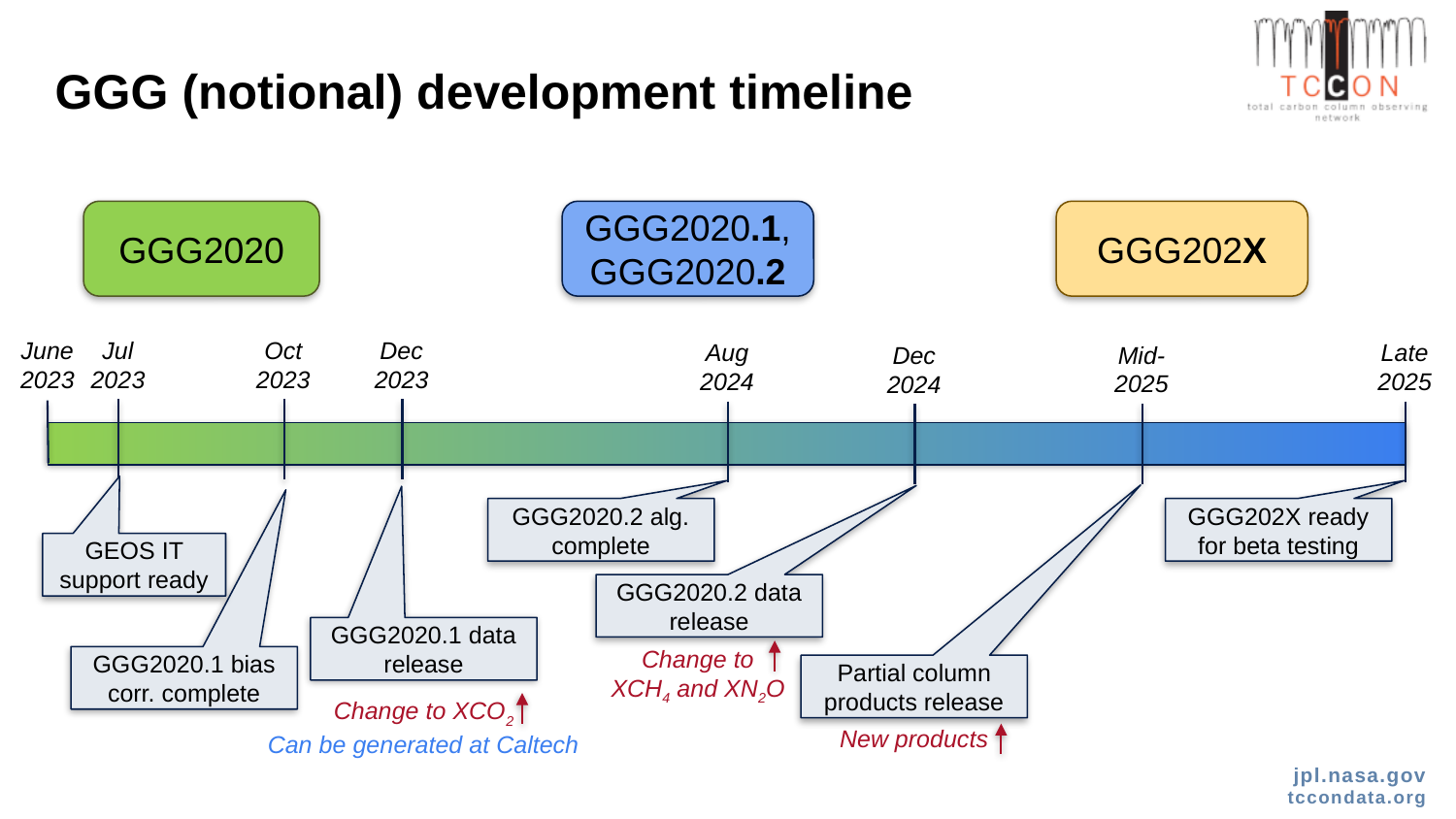

# GGG (notional) development timeline
GGG2020
GGG2020.1, GGG2020.2
GGG202X
June 2023
Jul 2023
Oct 2023
Dec 2023
Aug 2024
Late 2025
Mid- 2025
Dec 2024

GGG2020.2 alg. complete
GGG202X ready for beta testing
GEOS IT support ready
GGG2020.2 data release
GGG2020.1 data release
Change to XCH4 and XN2O
GGG2020.1 bias corr. complete
Partial column products release
Change to XCO2
Can be generated at Caltech
New products